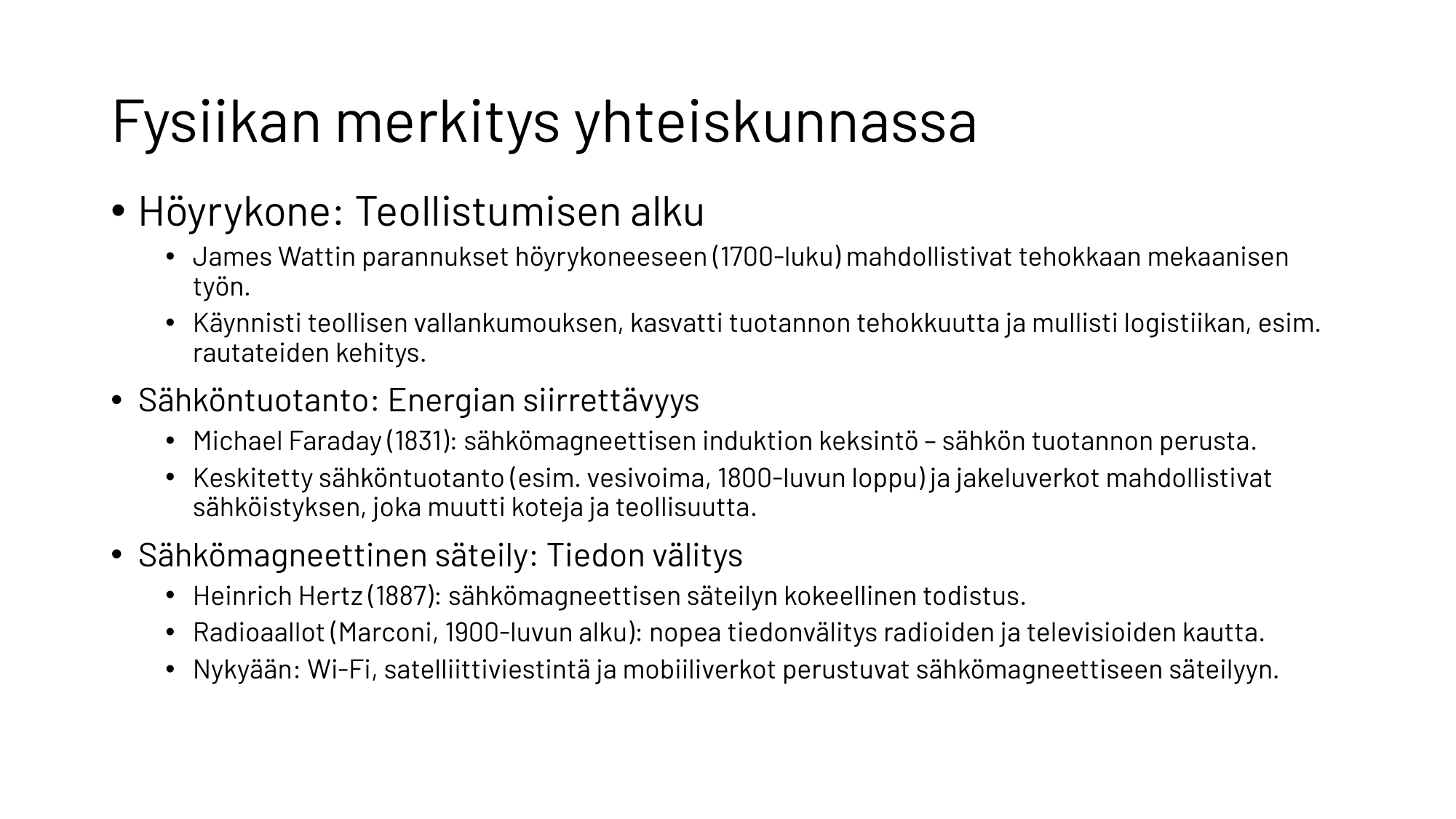

# Fysiikan merkitys yhteiskunnassa
Höyrykone: Teollistumisen alku
James Wattin parannukset höyrykoneeseen (1700-luku) mahdollistivat tehokkaan mekaanisen työn.
Käynnisti teollisen vallankumouksen, kasvatti tuotannon tehokkuutta ja mullisti logistiikan, esim. rautateiden kehitys.
Sähköntuotanto: Energian siirrettävyys
Michael Faraday (1831): sähkömagneettisen induktion keksintö – sähkön tuotannon perusta.
Keskitetty sähköntuotanto (esim. vesivoima, 1800-luvun loppu) ja jakeluverkot mahdollistivat sähköistyksen, joka muutti koteja ja teollisuutta.
Sähkömagneettinen säteily: Tiedon välitys
Heinrich Hertz (1887): sähkömagneettisen säteilyn kokeellinen todistus.
Radioaallot (Marconi, 1900-luvun alku): nopea tiedonvälitys radioiden ja televisioiden kautta.
Nykyään: Wi-Fi, satelliittiviestintä ja mobiiliverkot perustuvat sähkömagneettiseen säteilyyn.